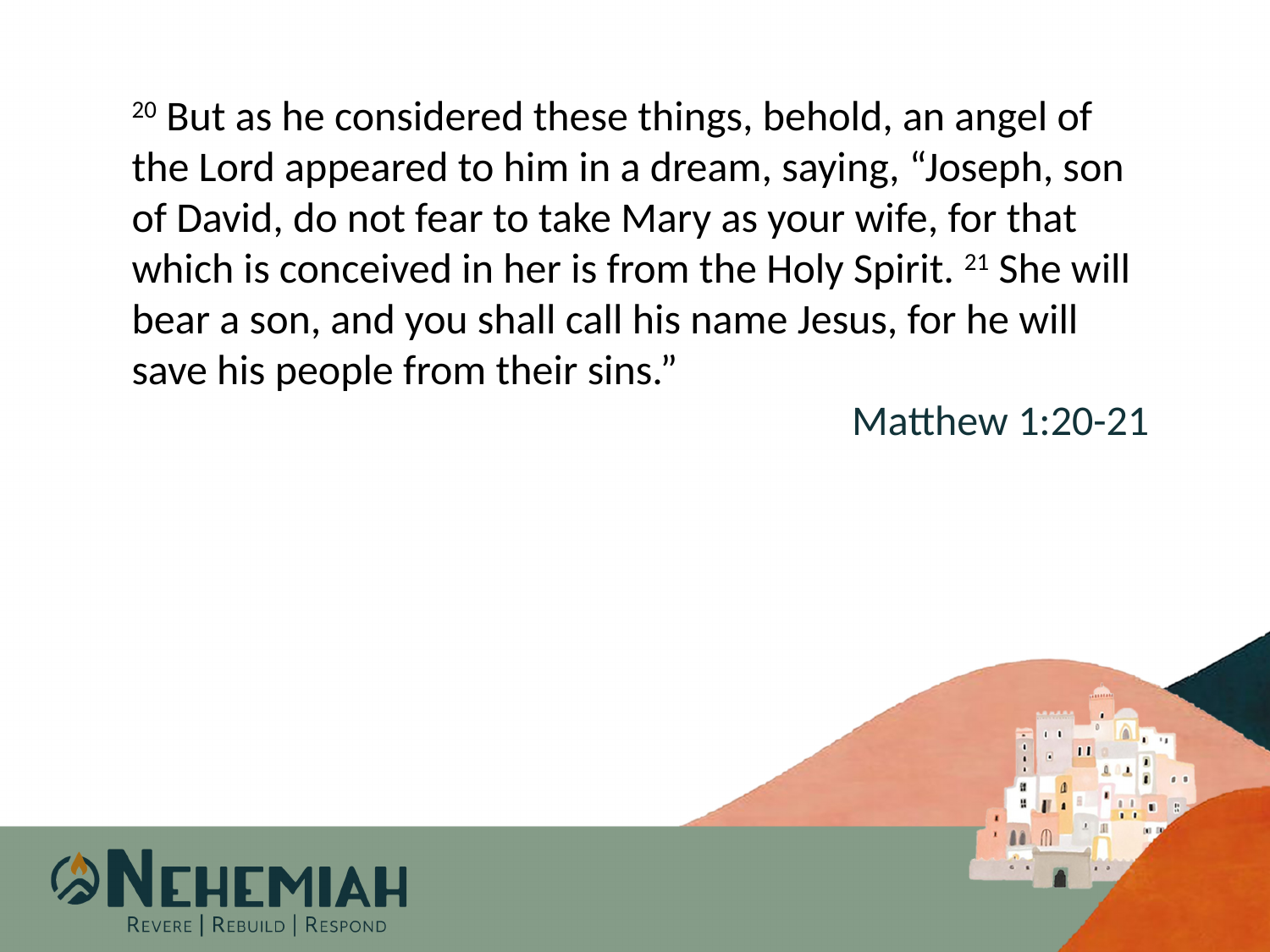

20 But as he considered these things, behold, an angel of the Lord appeared to him in a dream, saying, “Joseph, son of David, do not fear to take Mary as your wife, for that which is conceived in her is from the Holy Spirit. 21 She will bear a son, and you shall call his name Jesus, for he will save his people from their sins.”
Matthew 1:20-21